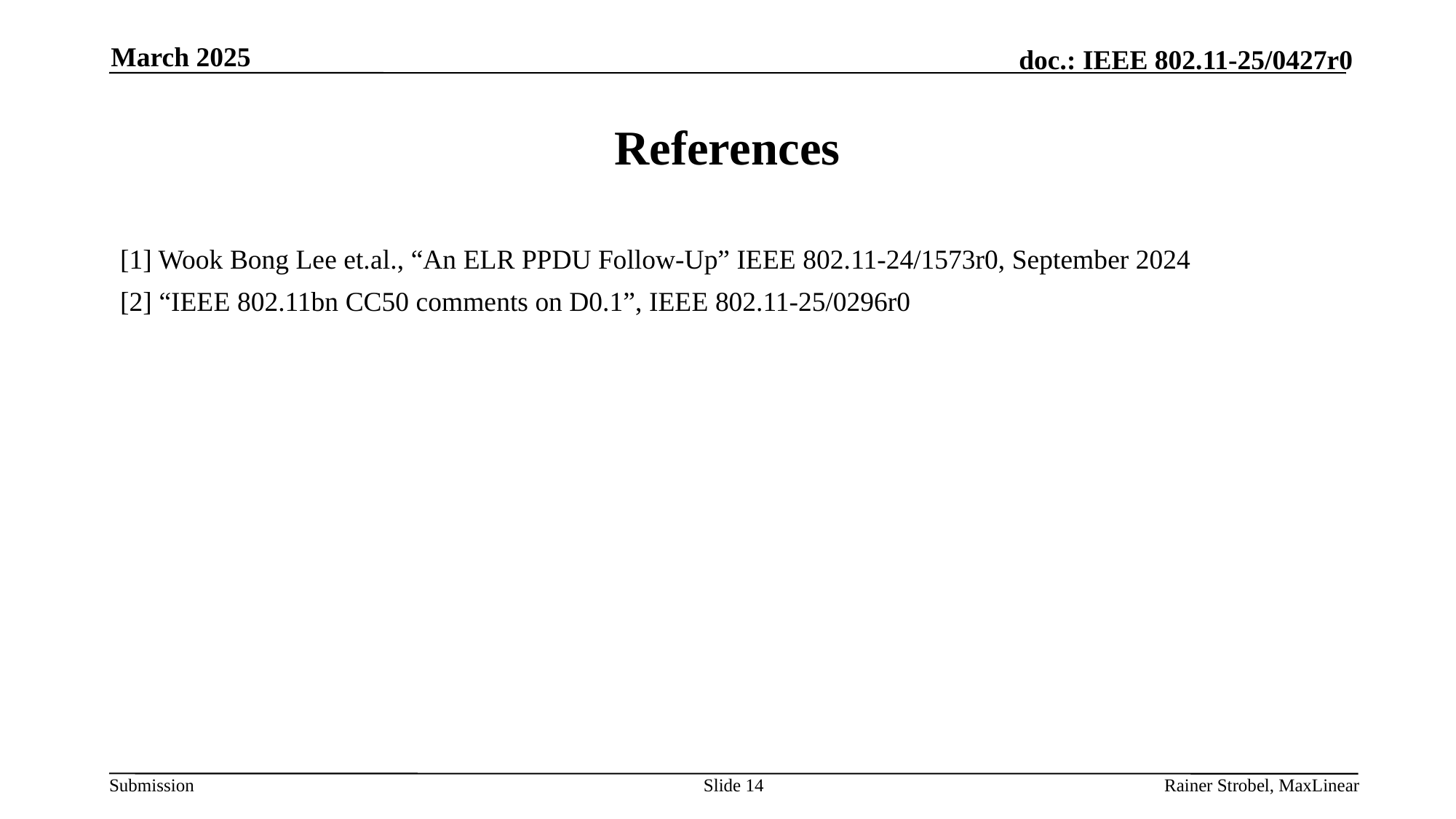

March 2025
# References
[1] Wook Bong Lee et.al., “An ELR PPDU Follow-Up” IEEE 802.11-24/1573r0, September 2024
[2] “IEEE 802.11bn CC50 comments on D0.1”, IEEE 802.11-25/0296r0
Slide 14
Rainer Strobel, MaxLinear